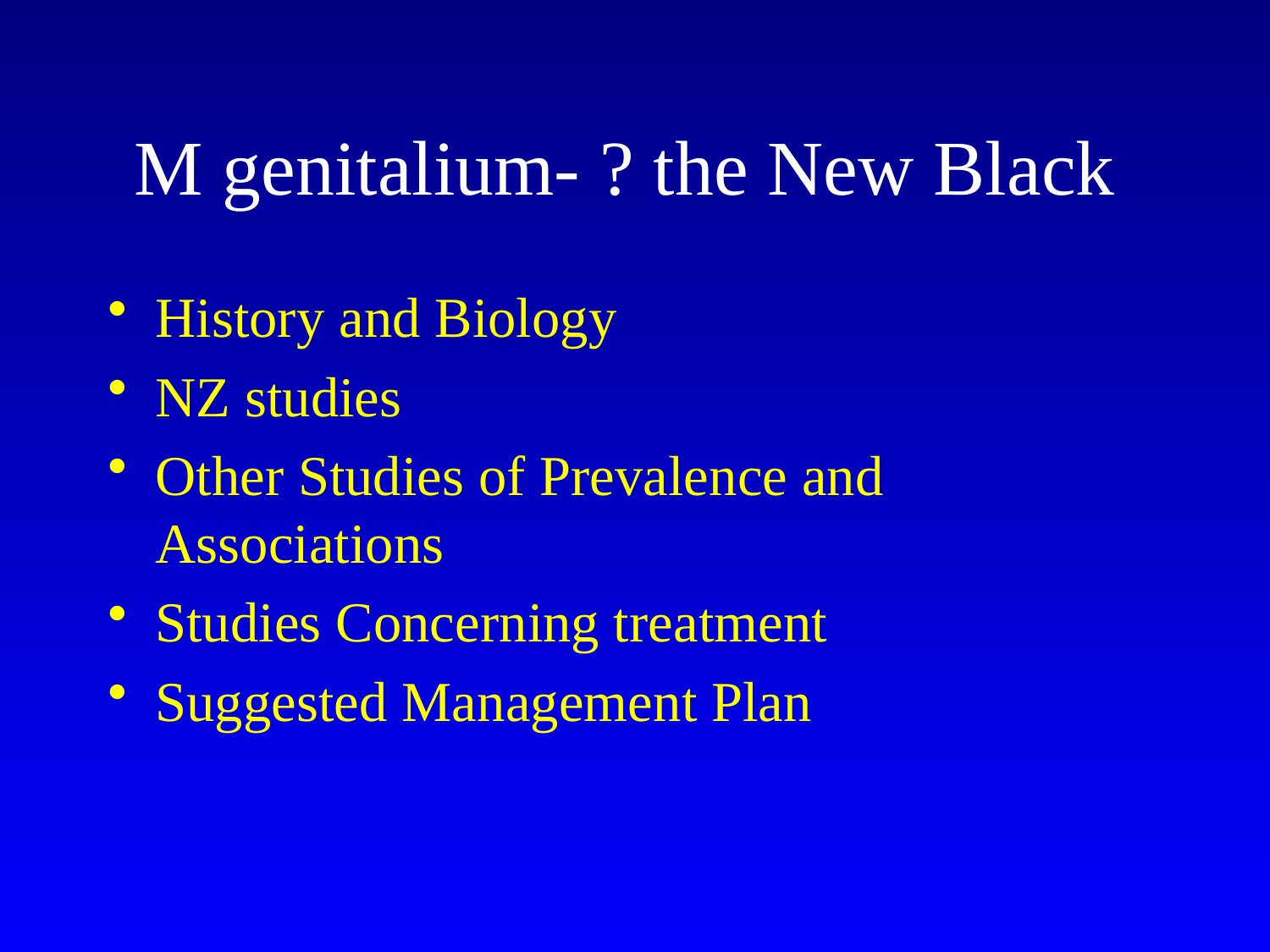

# M genitalium- ? the New Black
History and Biology
NZ studies
Other Studies of Prevalence and Associations
Studies Concerning treatment
Suggested Management Plan